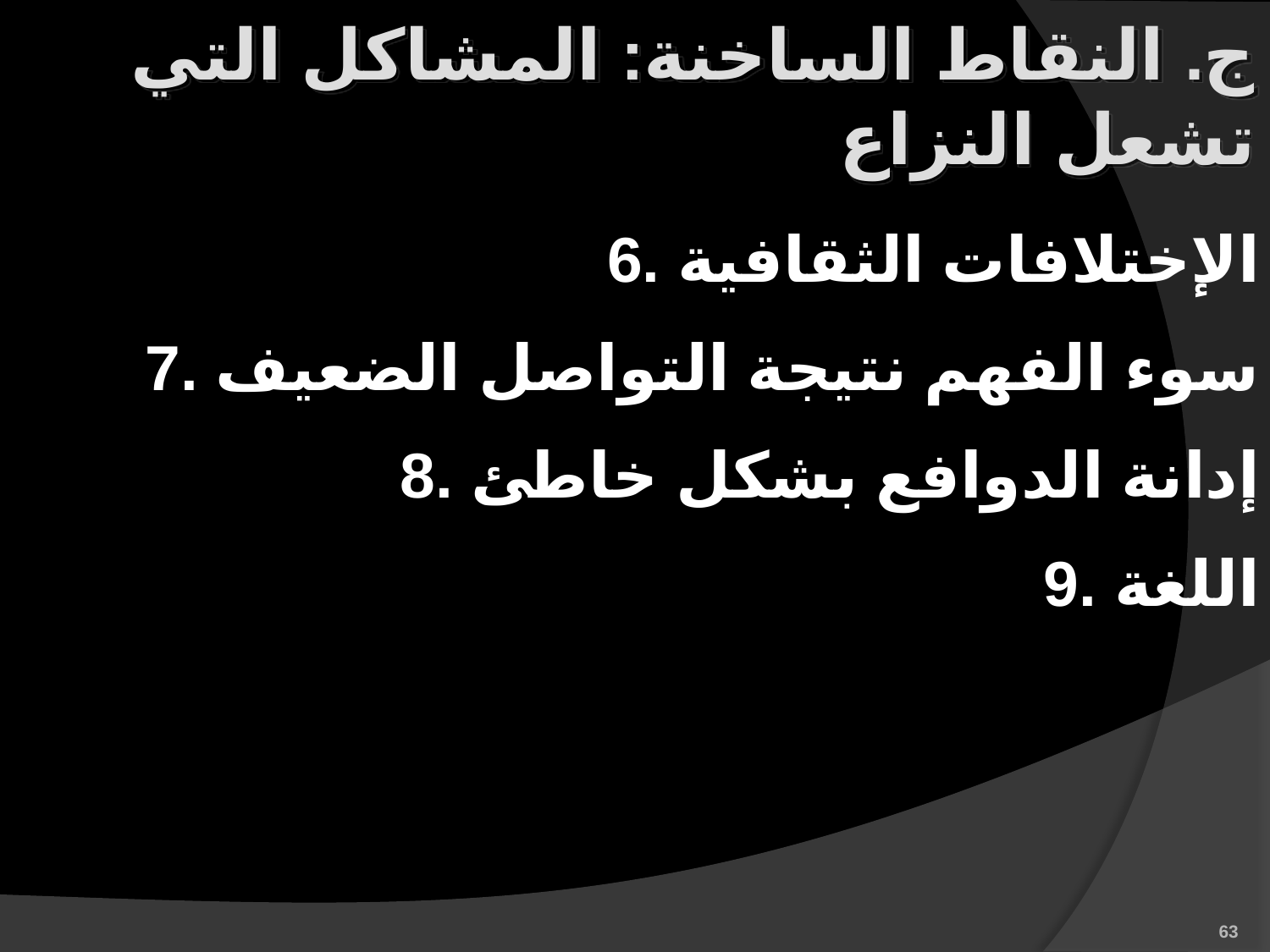

ج. النقاط الساخنة: المشاكل التي تشعل النزاع
6. الإختلافات الثقافية
7. سوء الفهم نتيجة التواصل الضعيف
8. إدانة الدوافع بشكل خاطئ
9. اللغة
63